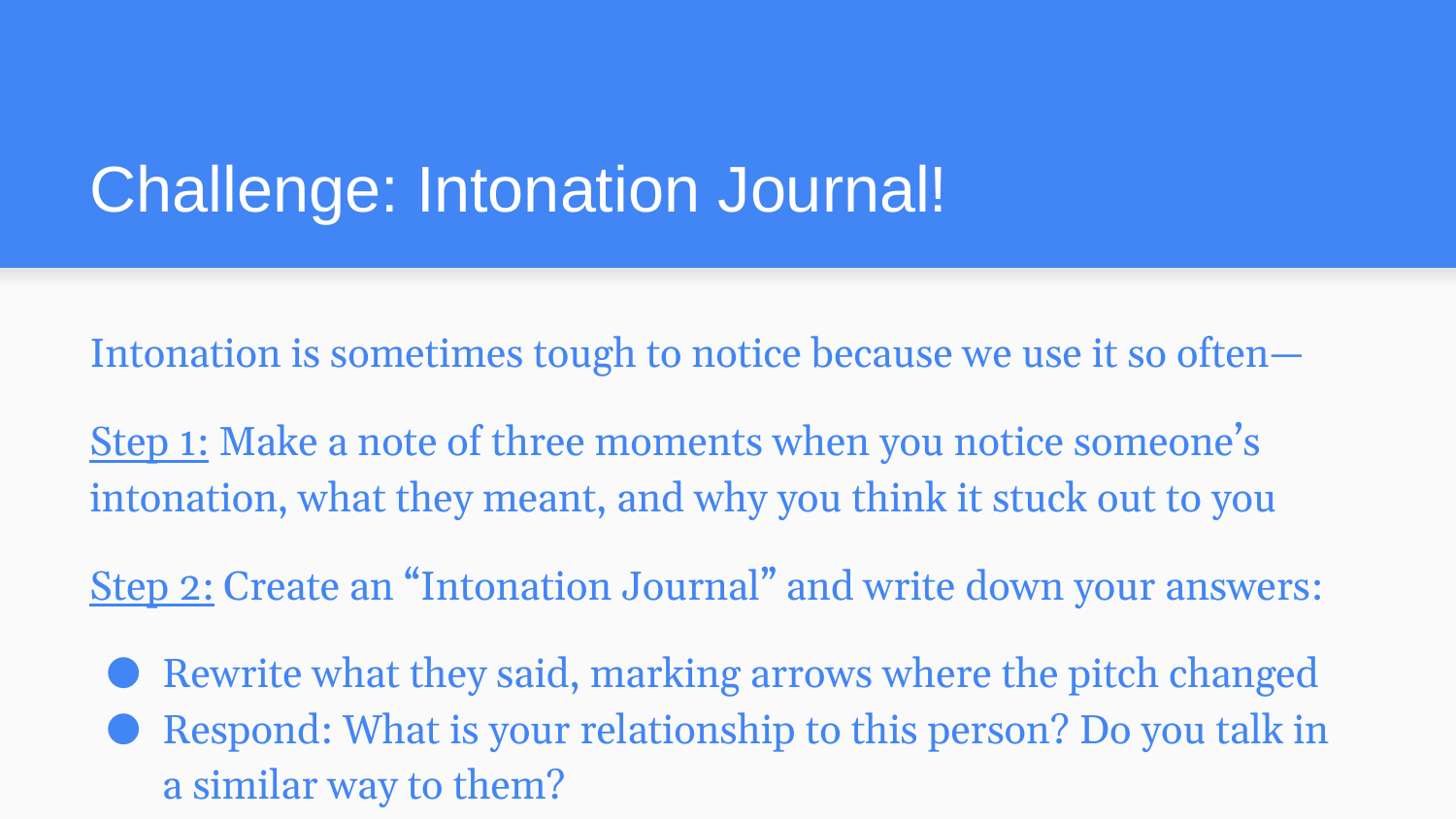

# Challenge: Intonation Journal!
Intonation is sometimes tough to notice because we use it so often—
Step 1: Make a note of three moments when you notice someone’s intonation, what they meant, and why you think it stuck out to you
Step 2: Create an “Intonation Journal” and write down your answers:
Rewrite what they said, marking arrows where the pitch changed
Respond: What is your relationship to this person? Do you talk in a similar way to them?